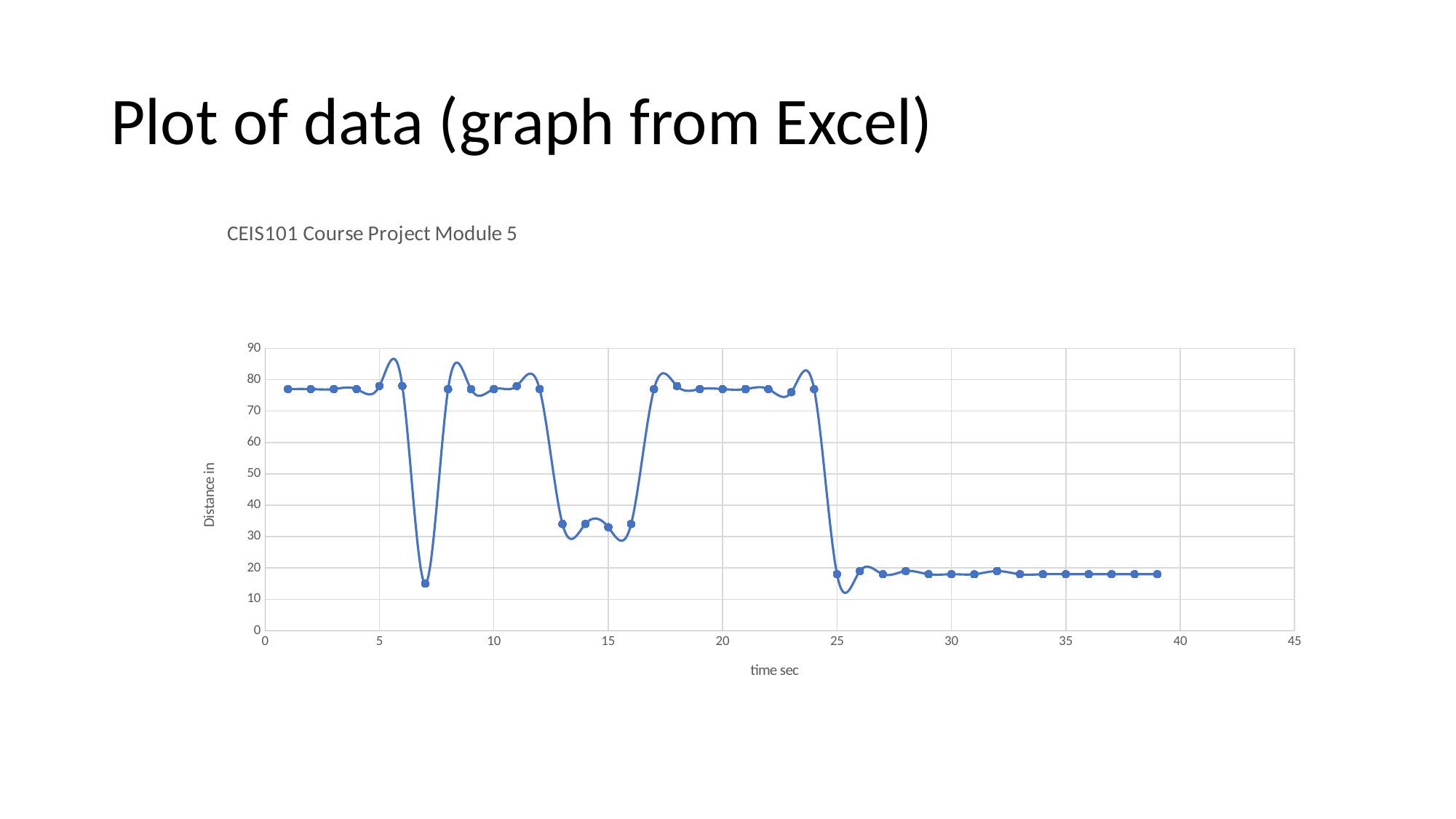

# Plot of data (graph from Excel)

### Chart:

| Category | CEIS101 Course Project Module 5 |
|---|---|